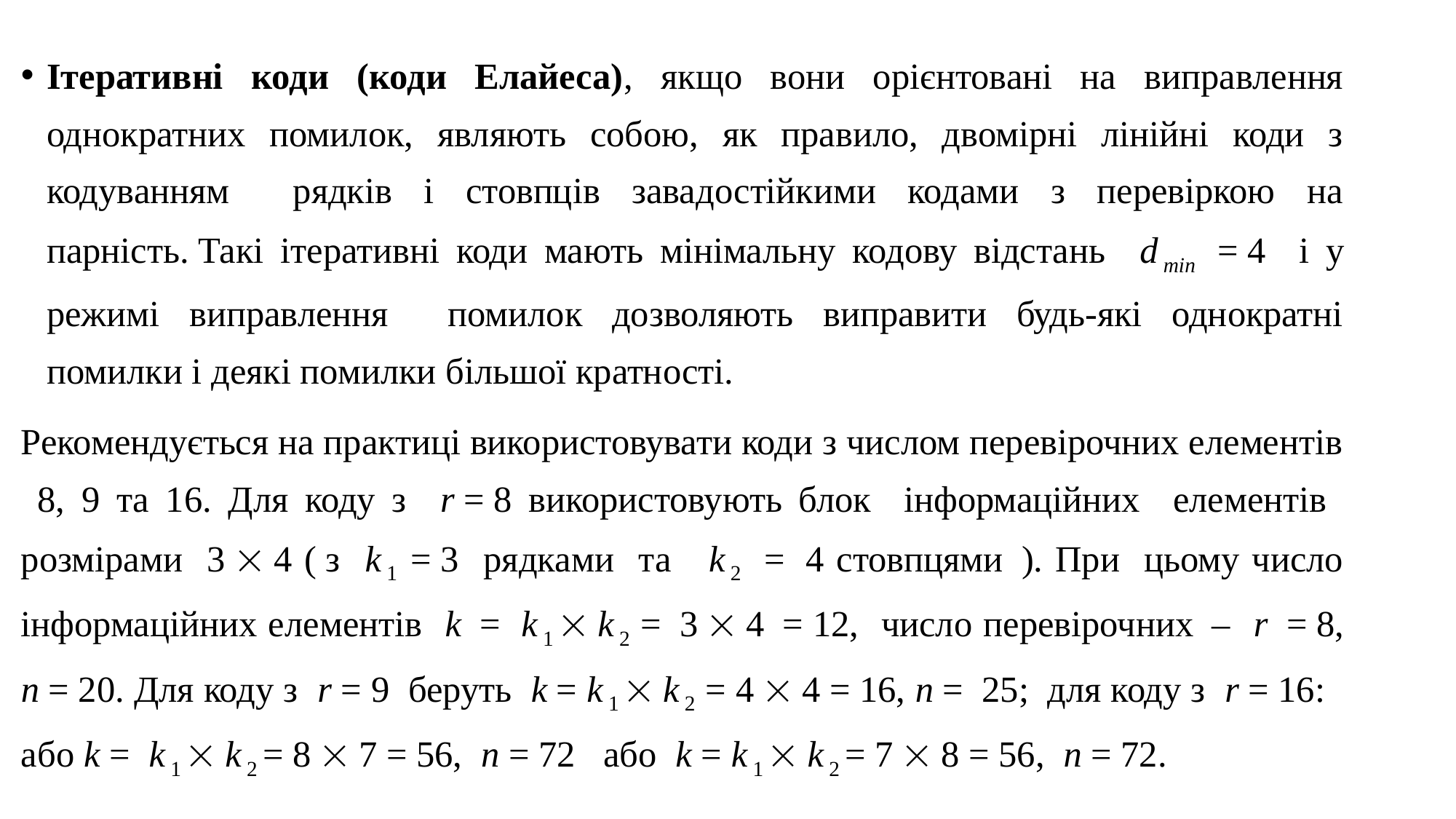

Ітеративні коди (коди Елайеса), якщо вони орієнтовані на виправлення однократних помилок, являють собою, як правило, двомірні лінійні коди з кодуванням  рядків і стовпців завадостійкими кодами з перевіркою на парність. Такі ітеративні коди мають мінімальну кодову відстань  d min  = 4  і у режимі виправлення  помилок дозволяють виправити будь-які однократні помилки і деякі помилки більшої кратності.
Рекомендується на практиці використовувати коди з числом перевірочних елементів  8, 9 та 16. Для коду з  r = 8 використовують блок  інформаційних  елементів  розмірами  3 × 4 ( з  k 1  = 3  рядками  та   k 2   =  4 стовпцями  ). При  цьому число інформаційних елементів  k  =  k 1 × k 2  =  3 × 4  = 12,  число перевірочних  –  r  = 8, n = 20. Для коду з  r = 9  беруть  k = k 1 × k 2  = 4 × 4 = 16, n =  25;  для коду з  r = 16:   або k =  k 1 × k 2 = 8 × 7 = 56,  n = 72   або  k = k 1 × k 2 = 7 × 8 = 56,  n = 72.